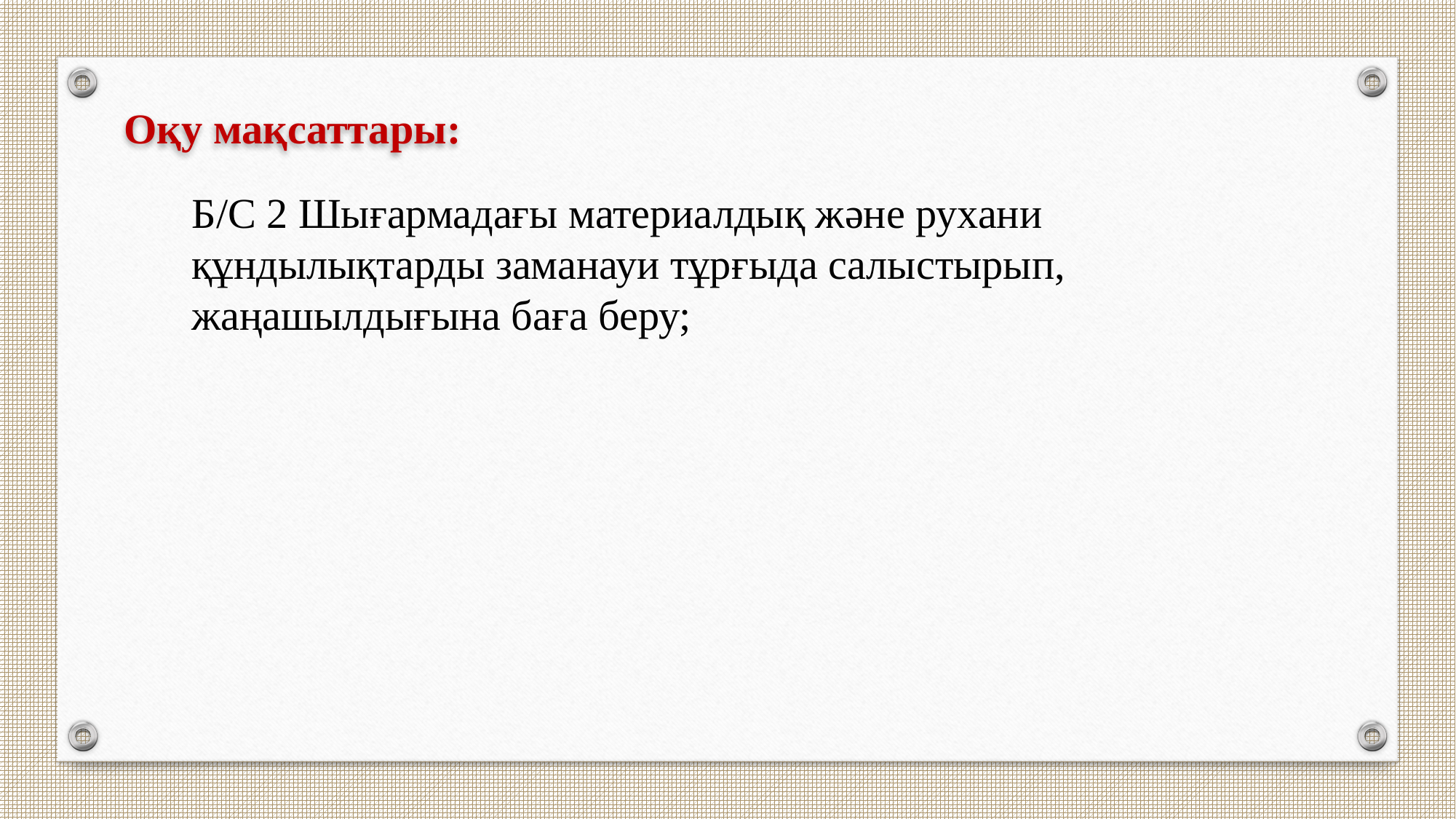

Оқу мақсаттары:
Б/С 2 Шығармадағы материалдық және рухани құндылықтарды заманауи тұрғыда салыстырып, жаңашылдығына баға беру;